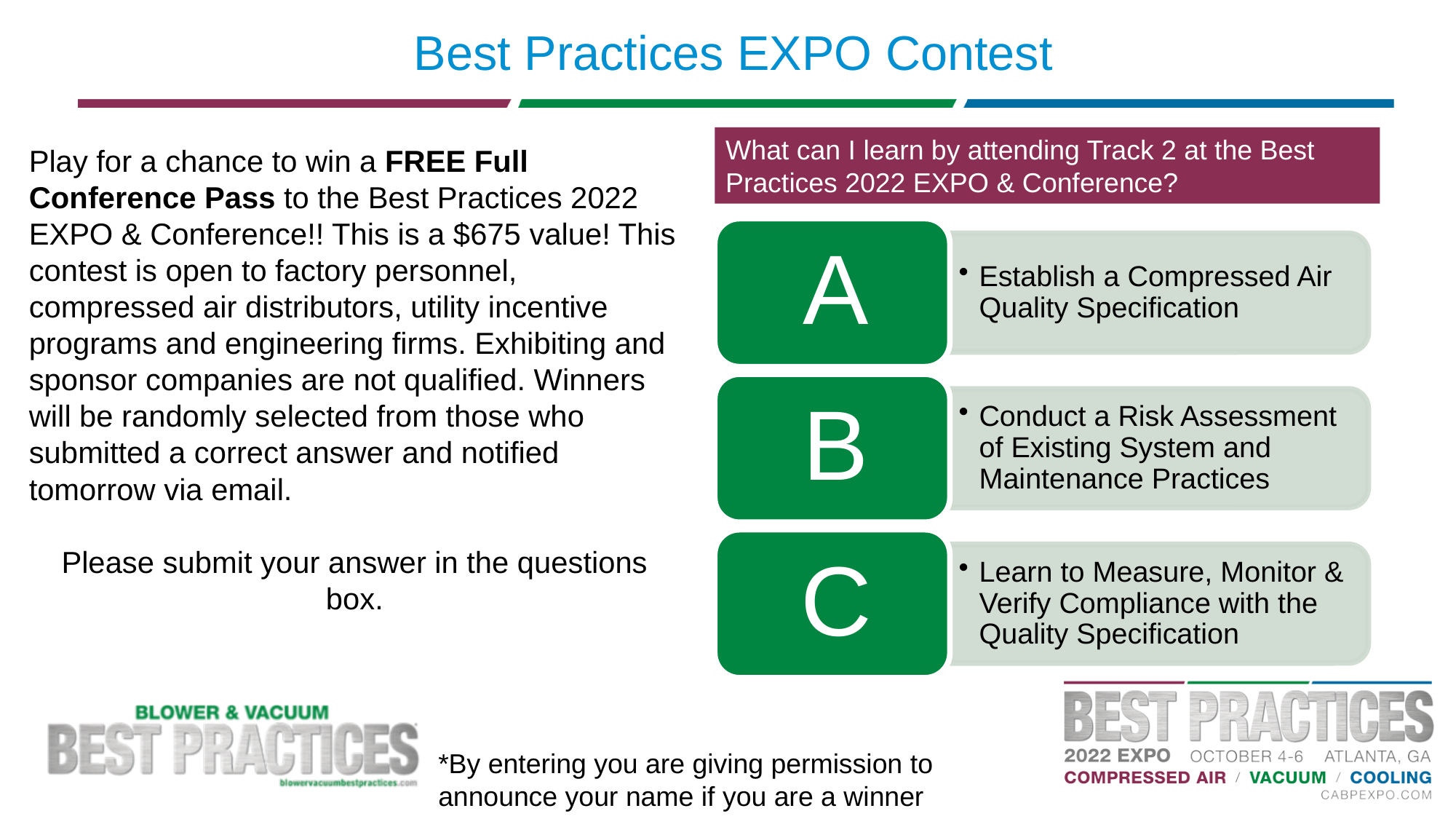

# Best Practices EXPO Contest
What can I learn by attending Track 2 at the Best Practices 2022 EXPO & Conference?
Play for a chance to win a FREE Full Conference Pass to the Best Practices 2022 EXPO & Conference!! This is a $675 value! This contest is open to factory personnel, compressed air distributors, utility incentive programs and engineering firms. Exhibiting and sponsor companies are not qualified. Winners will be randomly selected from those who submitted a correct answer and notified tomorrow via email.

Please submit your answer in the questions box.

Establish a Compressed Air Quality Specification
A
Conduct a Risk Assessment of Existing System and Maintenance Practices
B
Learn to Measure, Monitor & Verify Compliance with the Quality Specification
C
*By entering you are giving permission to announce your name if you are a winner